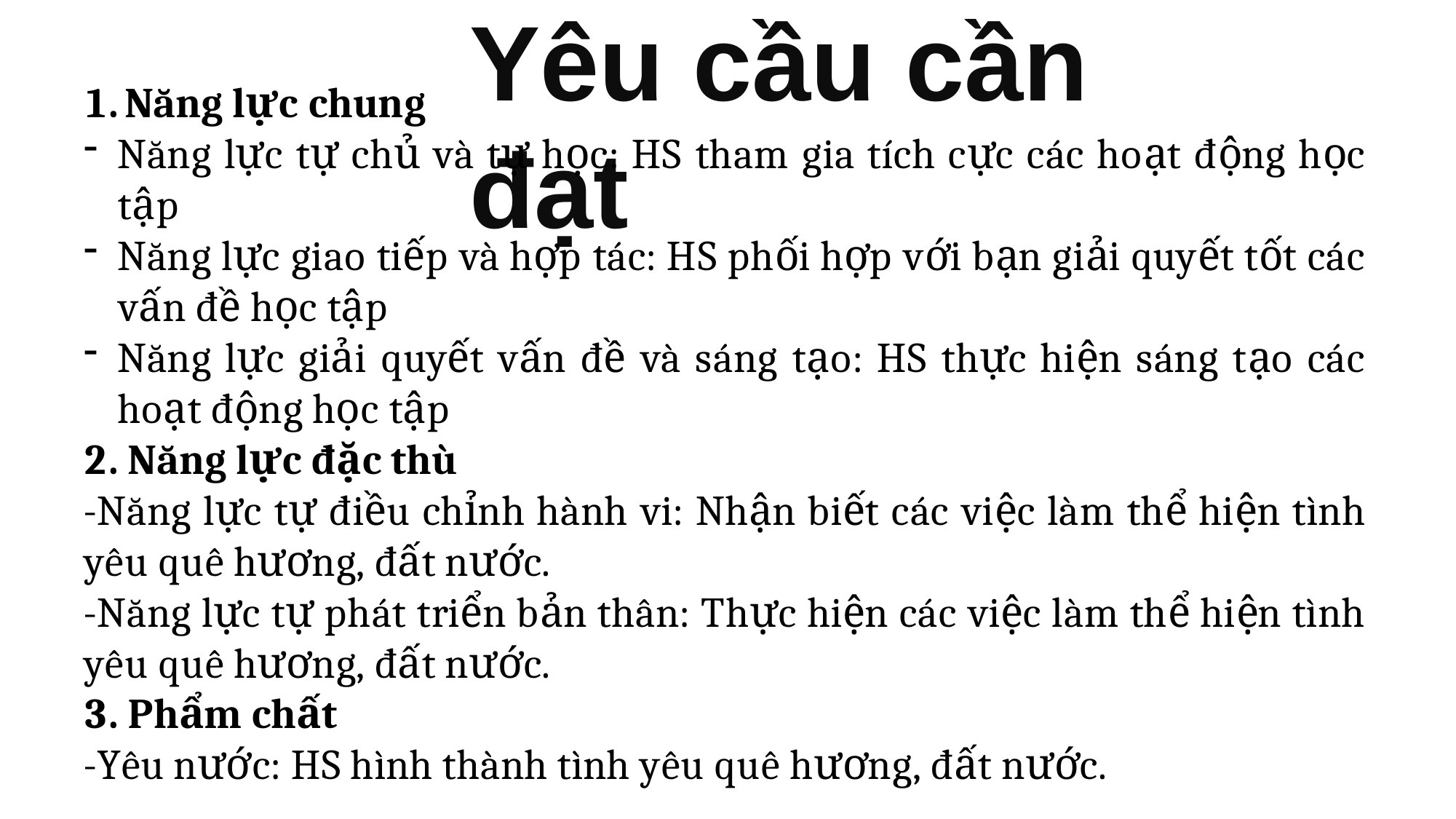

Yêu cầu cần đạt
Năng lực chung
Năng lực tự chủ và tự học: HS tham gia tích cực các hoạt động học tập
Năng lực giao tiếp và hợp tác: HS phối hợp với bạn giải quyết tốt các vấn đề học tập
Năng lực giải quyết vấn đề và sáng tạo: HS thực hiện sáng tạo các hoạt động học tập
2. Năng lực đặc thù
-Năng lực tự điều chỉnh hành vi: Nhận biết các việc làm thể hiện tình yêu quê hương, đất nước.
-Năng lực tự phát triển bản thân: Thực hiện các việc làm thể hiện tình yêu quê hương, đất nước.
3. Phẩm chất
-Yêu nước: HS hình thành tình yêu quê hương, đất nước.